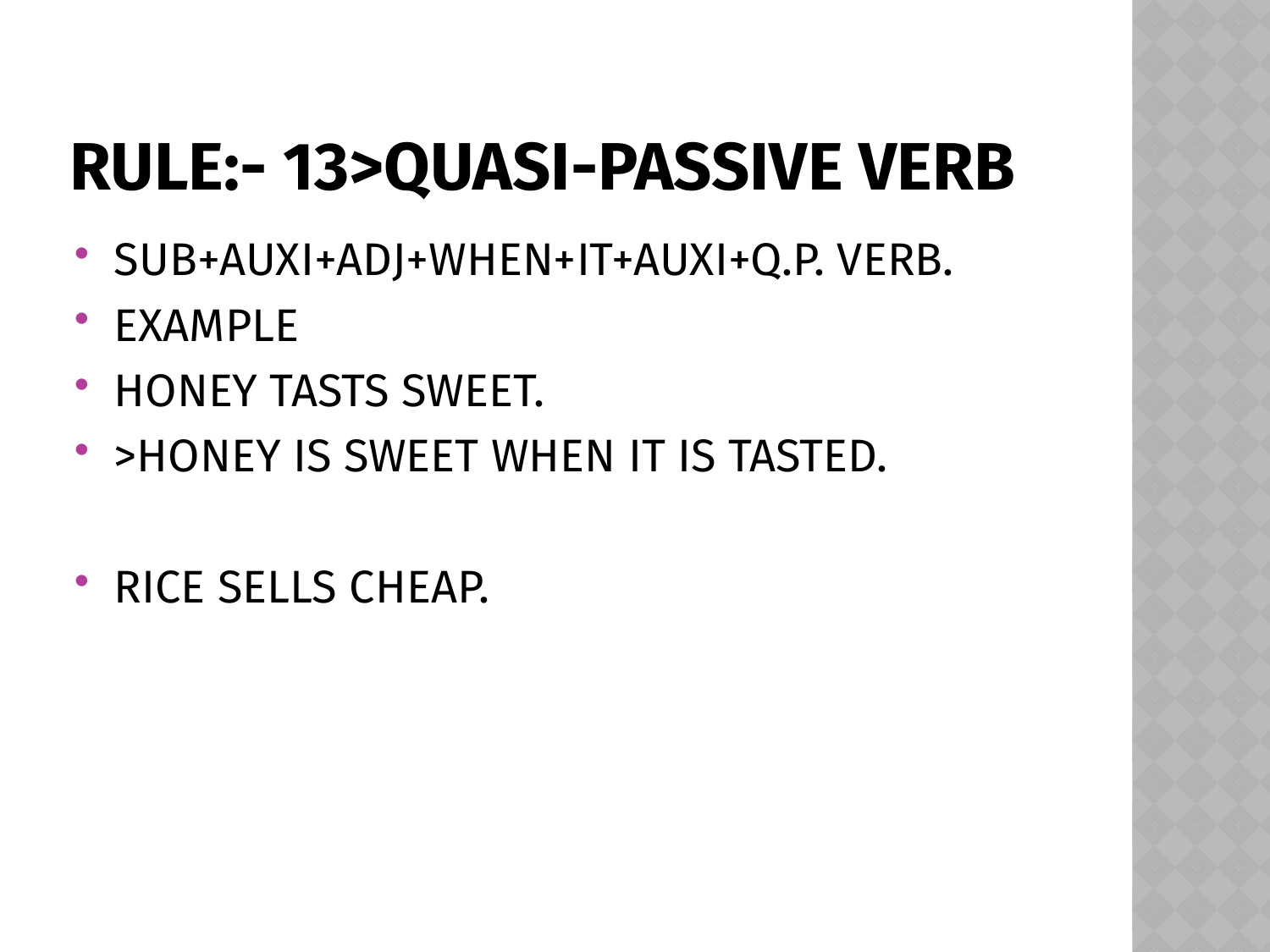

# RULE:- 13>QUASI-PASSIVE VERB
SUB+AUXI+ADJ+WHEN+IT+AUXI+Q.P. VERB.
EXAMPLE
HONEY TASTS SWEET.
>HONEY IS SWEET WHEN IT IS TASTED.

RICE SELLS CHEAP.